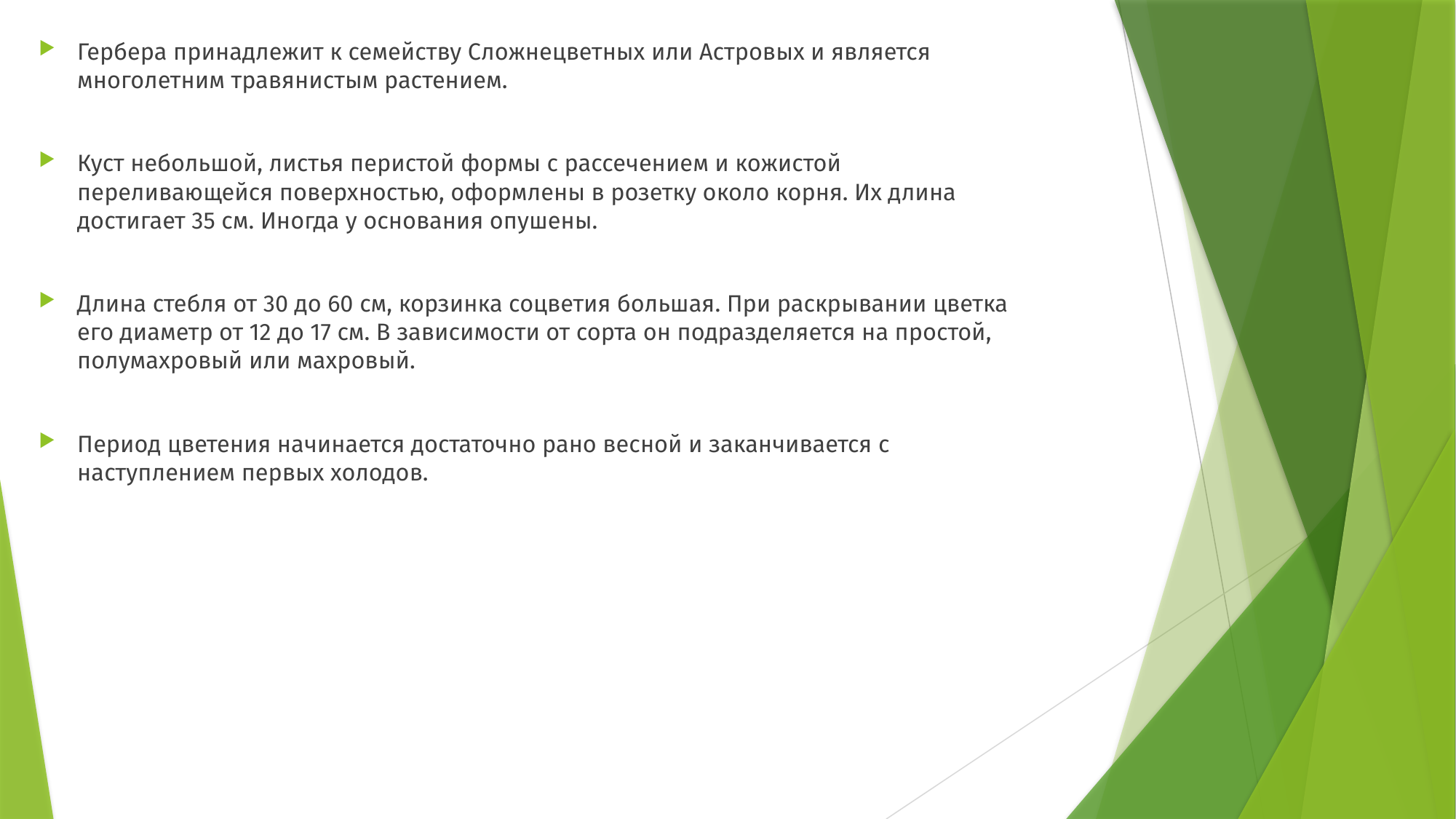

Гербера принадлежит к семейству Сложнецветных или Астровых и является многолетним травянистым растением.

Куст небольшой, листья перистой формы с рассечением и кожистой переливающейся поверхностью, оформлены в розетку около корня. Их длина достигает 35 см. Иногда у основания опушены.

Длина стебля от 30 до 60 см, корзинка соцветия большая. При раскрывании цветка его диаметр от 12 до 17 см. В зависимости от сорта он подразделяется на простой, полумахровый или махровый.

Период цветения начинается достаточно рано весной и заканчивается с наступлением первых холодов.